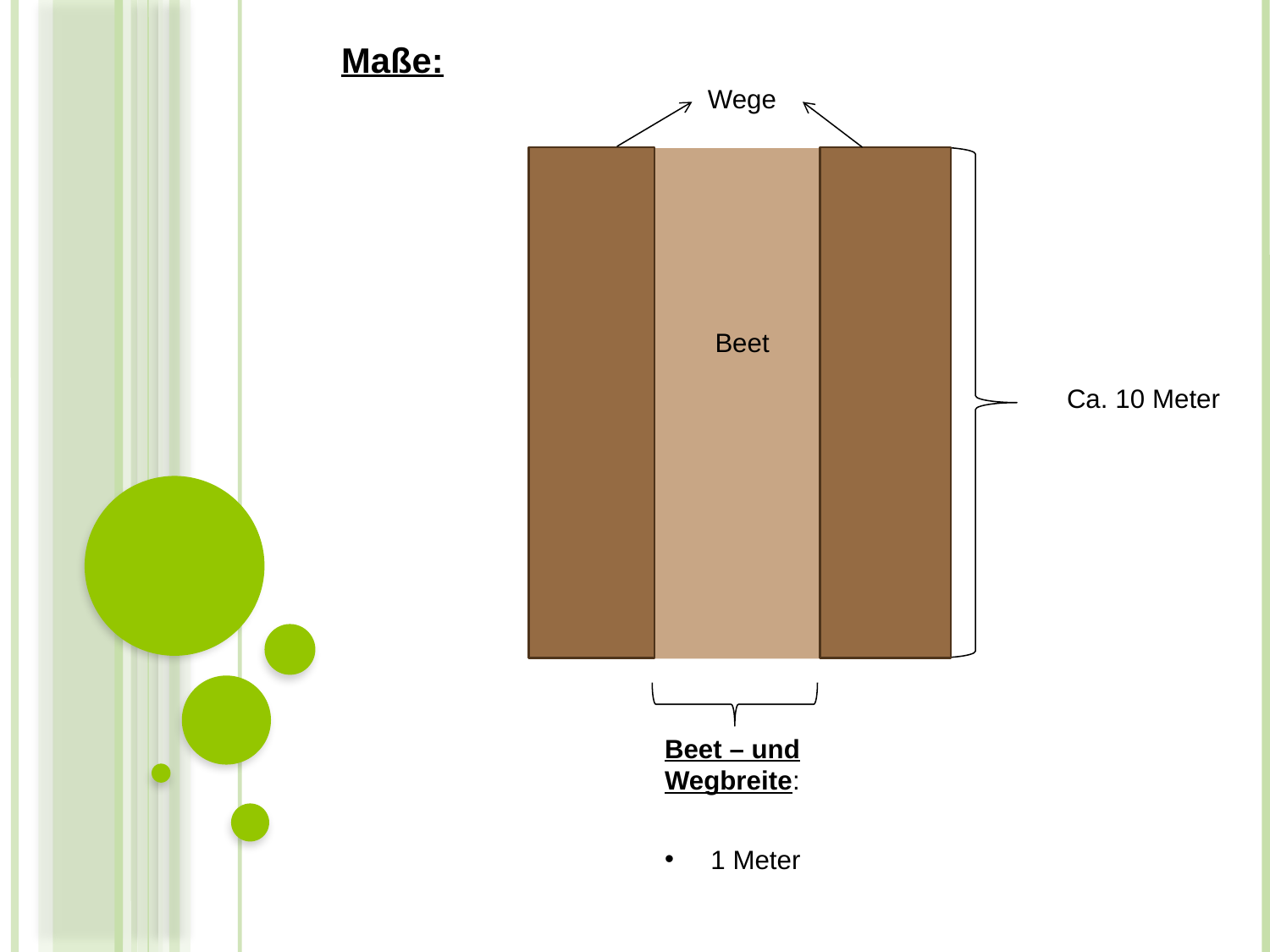

Maße:
Wege

Beet
Ca. 10 Meter

Beet – und Wegbreite:

   1 Meter